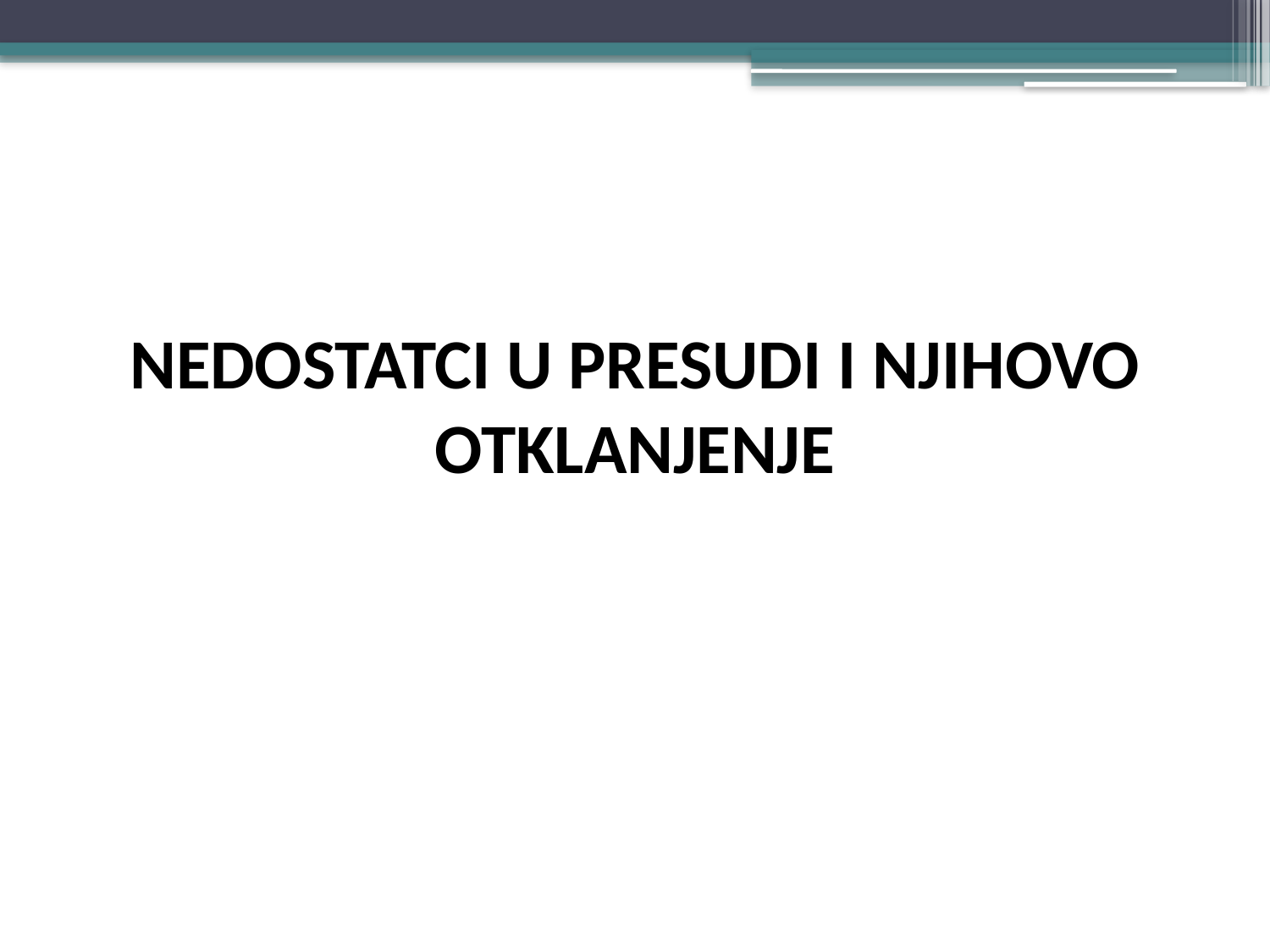

#
NEDOSTATCI U PRESUDI I NJIHOVO OTKLANJENJE